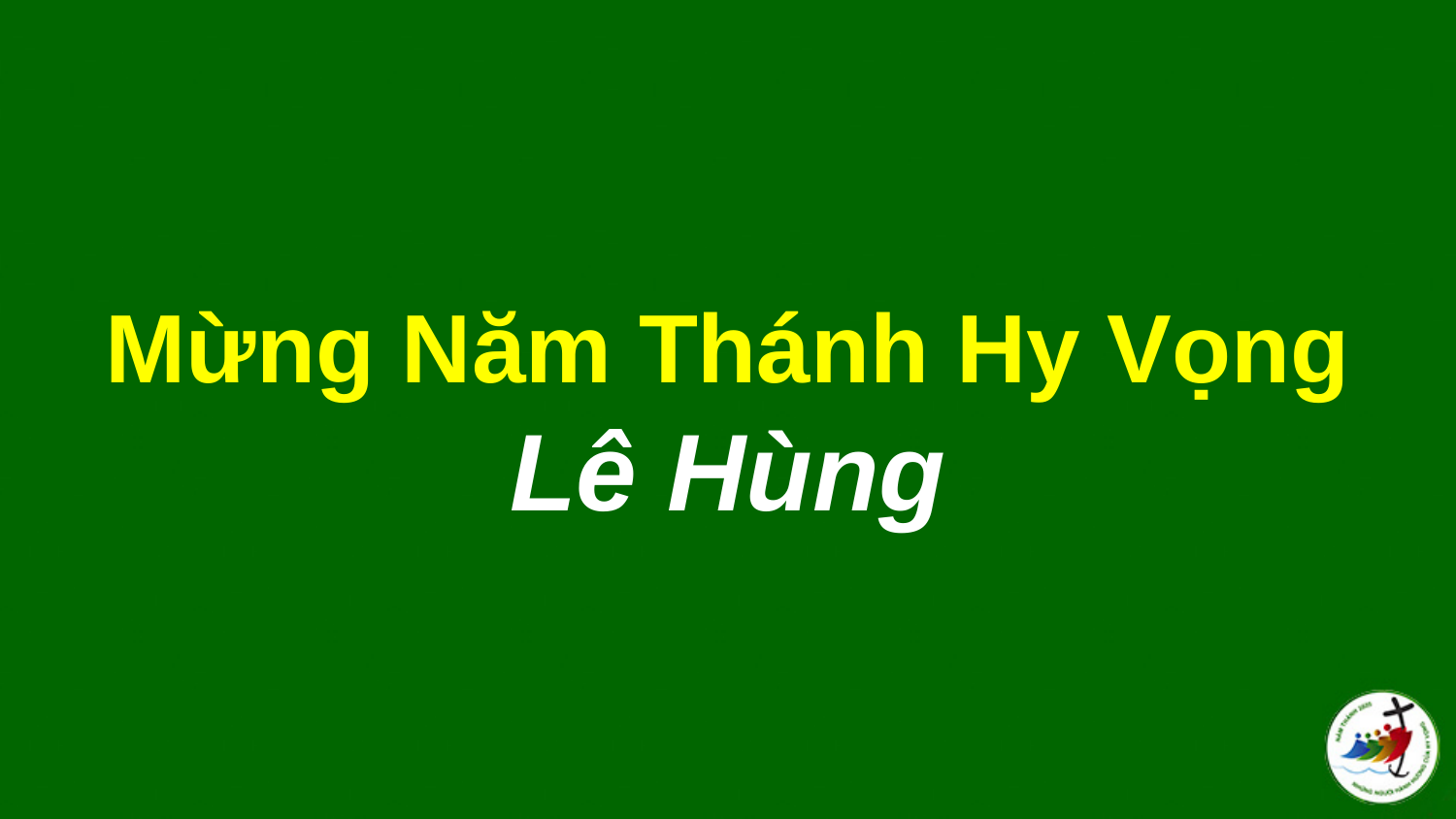

# Mừng Năm Thánh Hy Vọng Lê Hùng